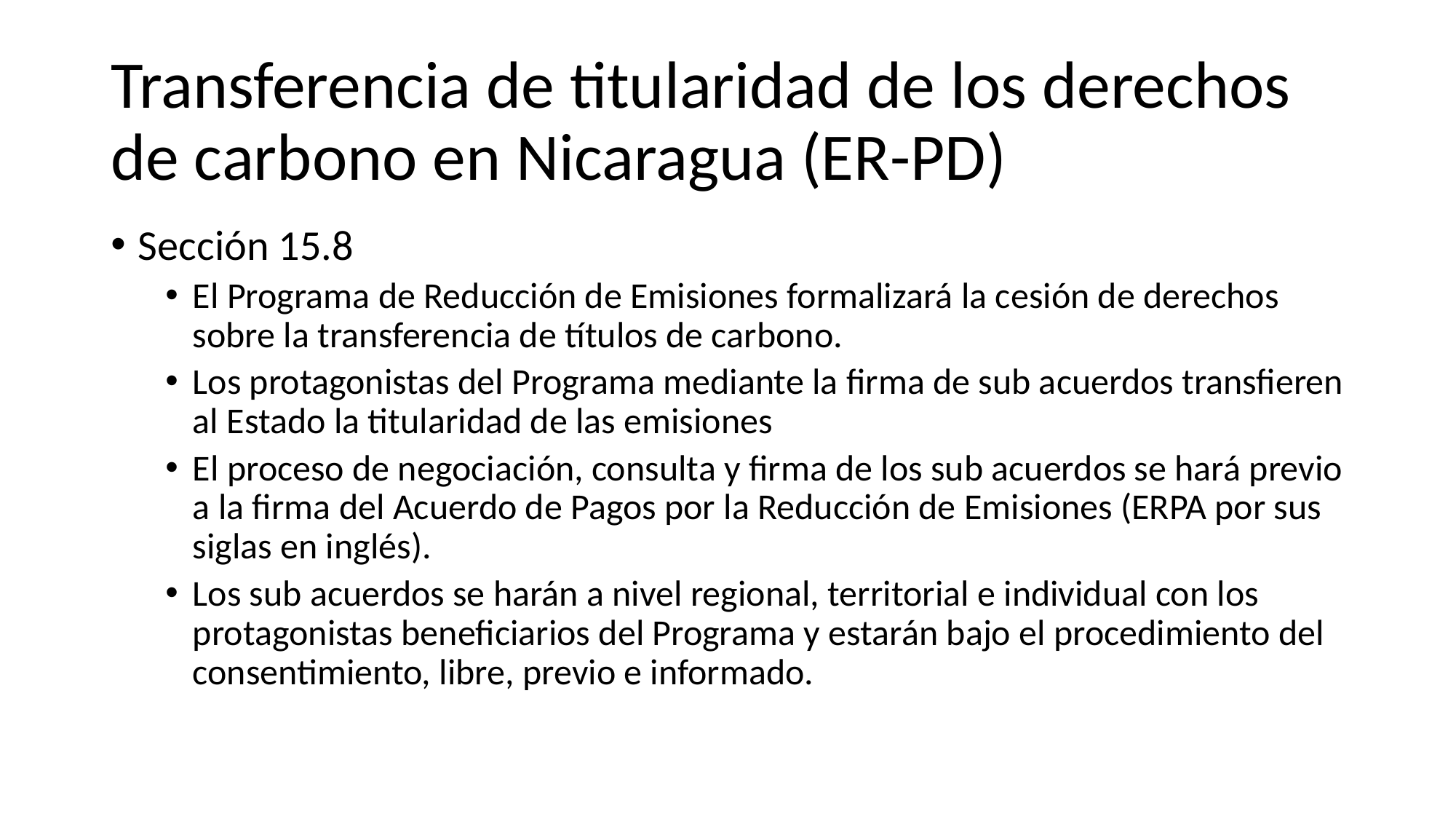

# Transferencia de titularidad de los derechos de carbono en Nicaragua (ER-PD)
Sección 15.8
El Programa de Reducción de Emisiones formalizará la cesión de derechos sobre la transferencia de títulos de carbono.
Los protagonistas del Programa mediante la firma de sub acuerdos transfieren al Estado la titularidad de las emisiones
El proceso de negociación, consulta y firma de los sub acuerdos se hará previo a la firma del Acuerdo de Pagos por la Reducción de Emisiones (ERPA por sus siglas en inglés).
Los sub acuerdos se harán a nivel regional, territorial e individual con los protagonistas beneficiarios del Programa y estarán bajo el procedimiento del consentimiento, libre, previo e informado.